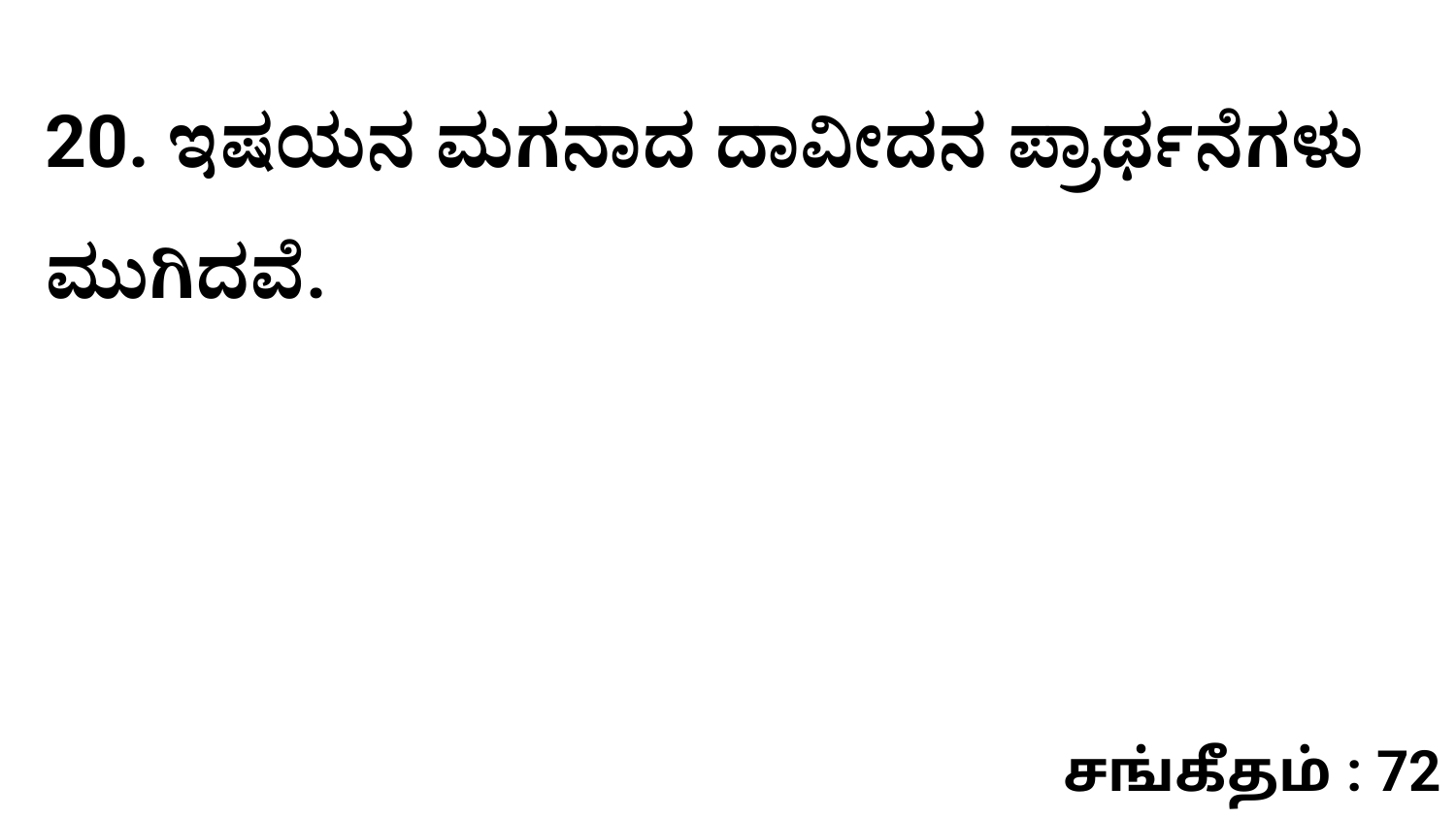

20. ಇಷಯನ ಮಗನಾದ ದಾವೀದನ ಪ್ರಾರ್ಥನೆಗಳು ಮುಗಿದವೆ.
சங்கீதம் : 72